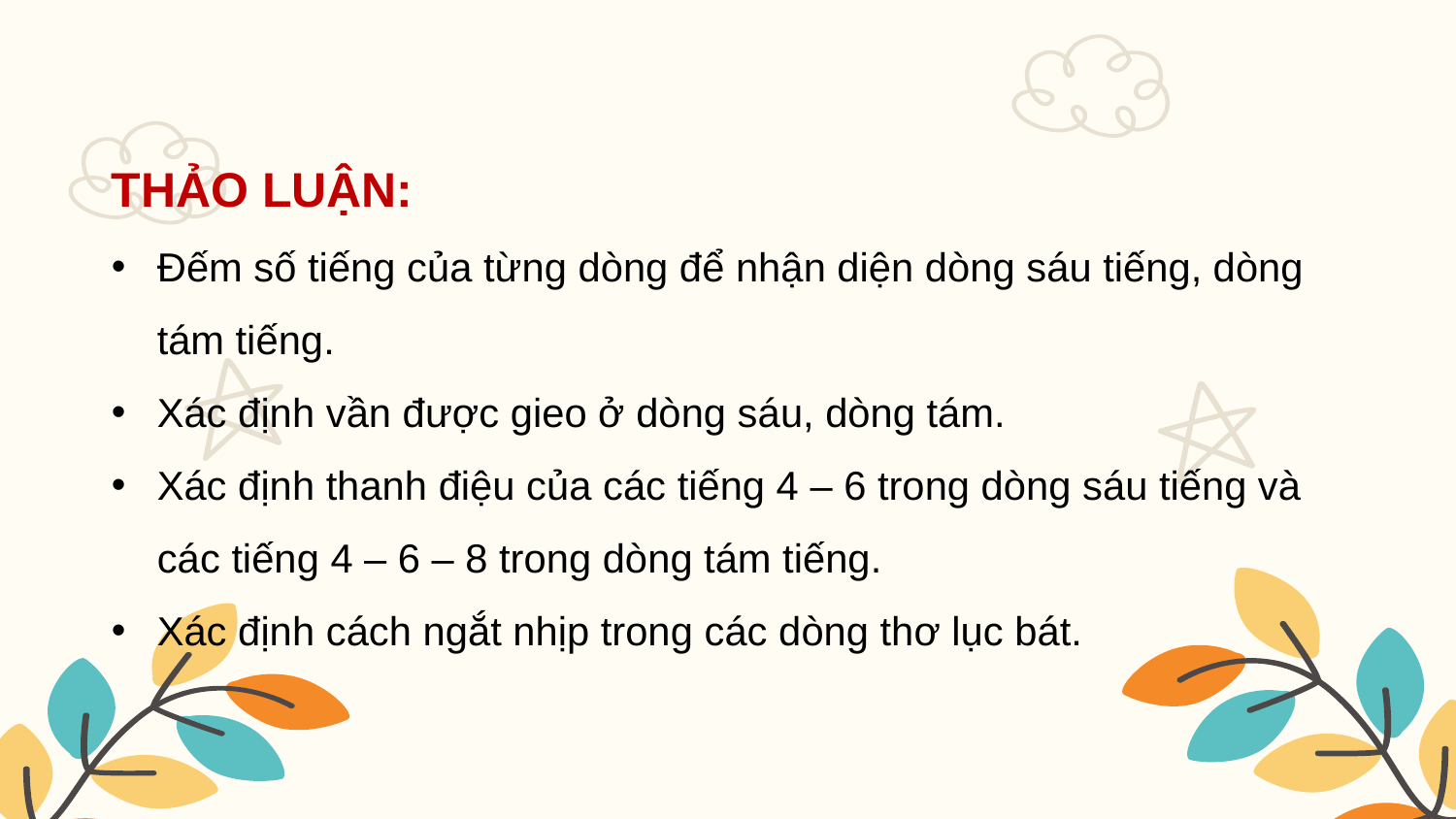

THẢO LUẬN:
Đếm số tiếng của từng dòng để nhận diện dòng sáu tiếng, dòng tám tiếng.
Xác định vần được gieo ở dòng sáu, dòng tám.
Xác định thanh điệu của các tiếng 4 – 6 trong dòng sáu tiếng và các tiếng 4 – 6 – 8 trong dòng tám tiếng.
Xác định cách ngắt nhịp trong các dòng thơ lục bát.